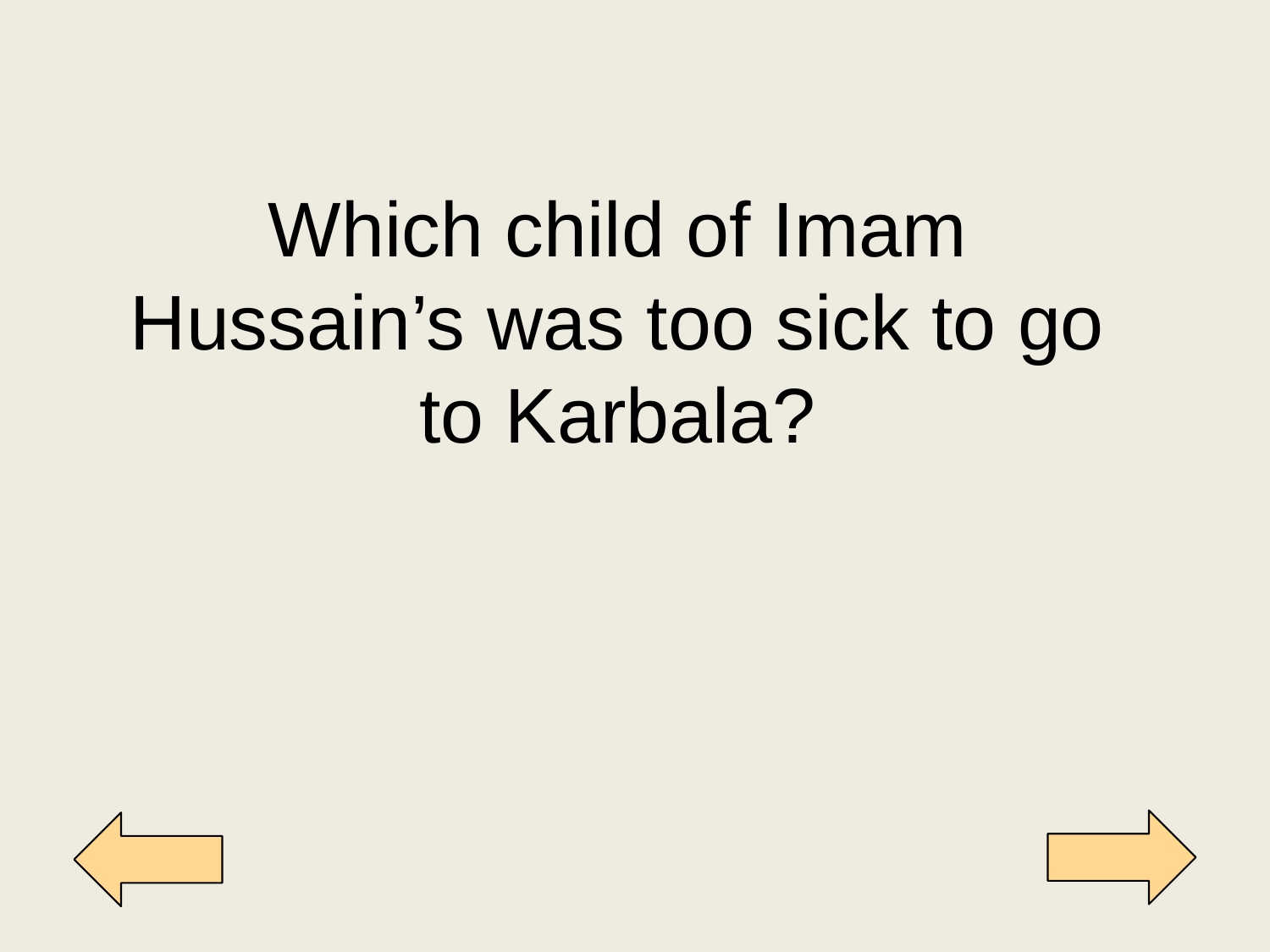

Which child of Imam Hussain’s was too sick to go to Karbala?